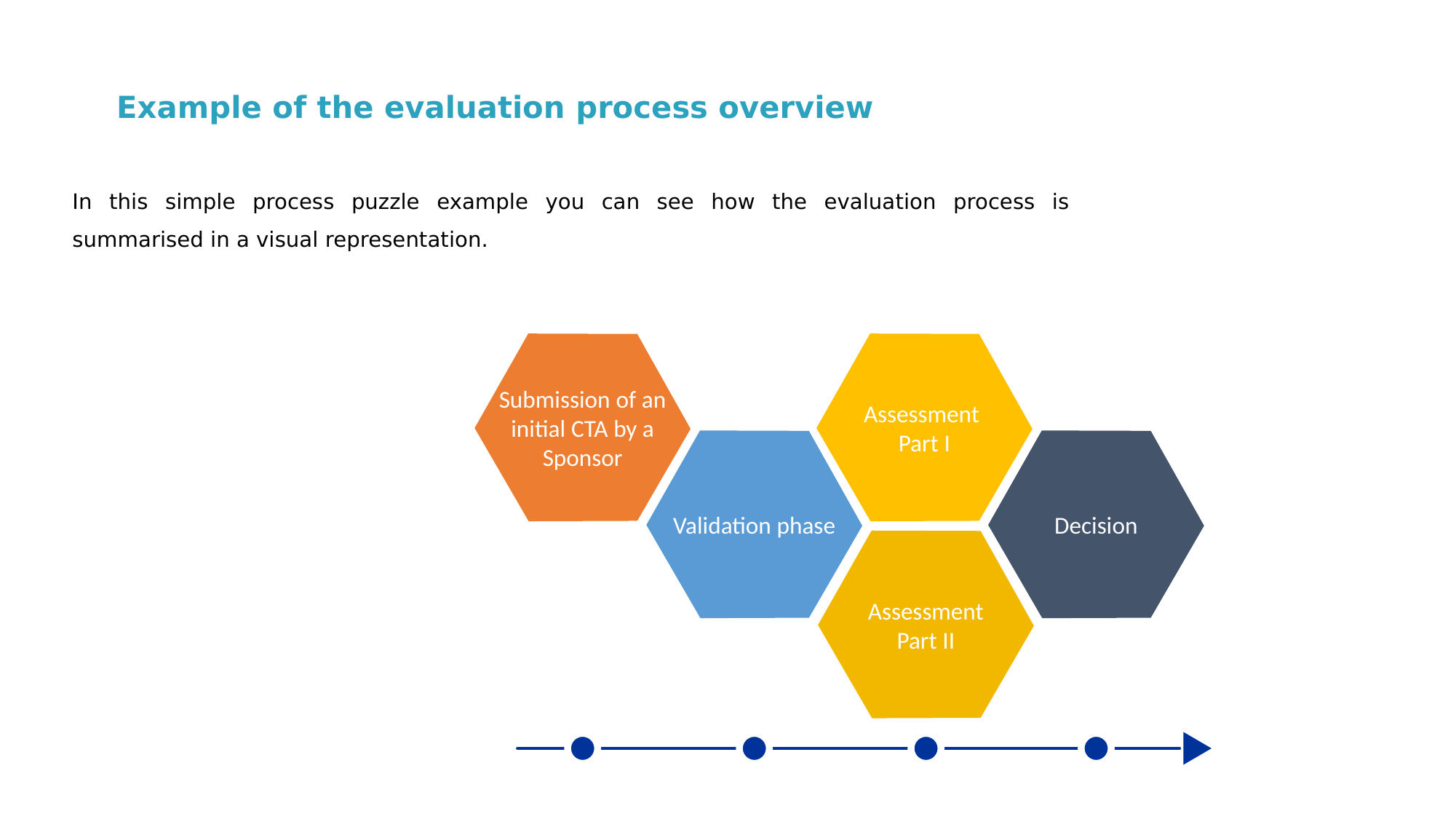

Example of the evaluation process overview
In this simple process puzzle example you can see how the evaluation process is summarised in a visual representation.
Submission of an initial CTA by a Sponsor
Assessment
Part I
Validation phase
Decision
Assessment
Part II